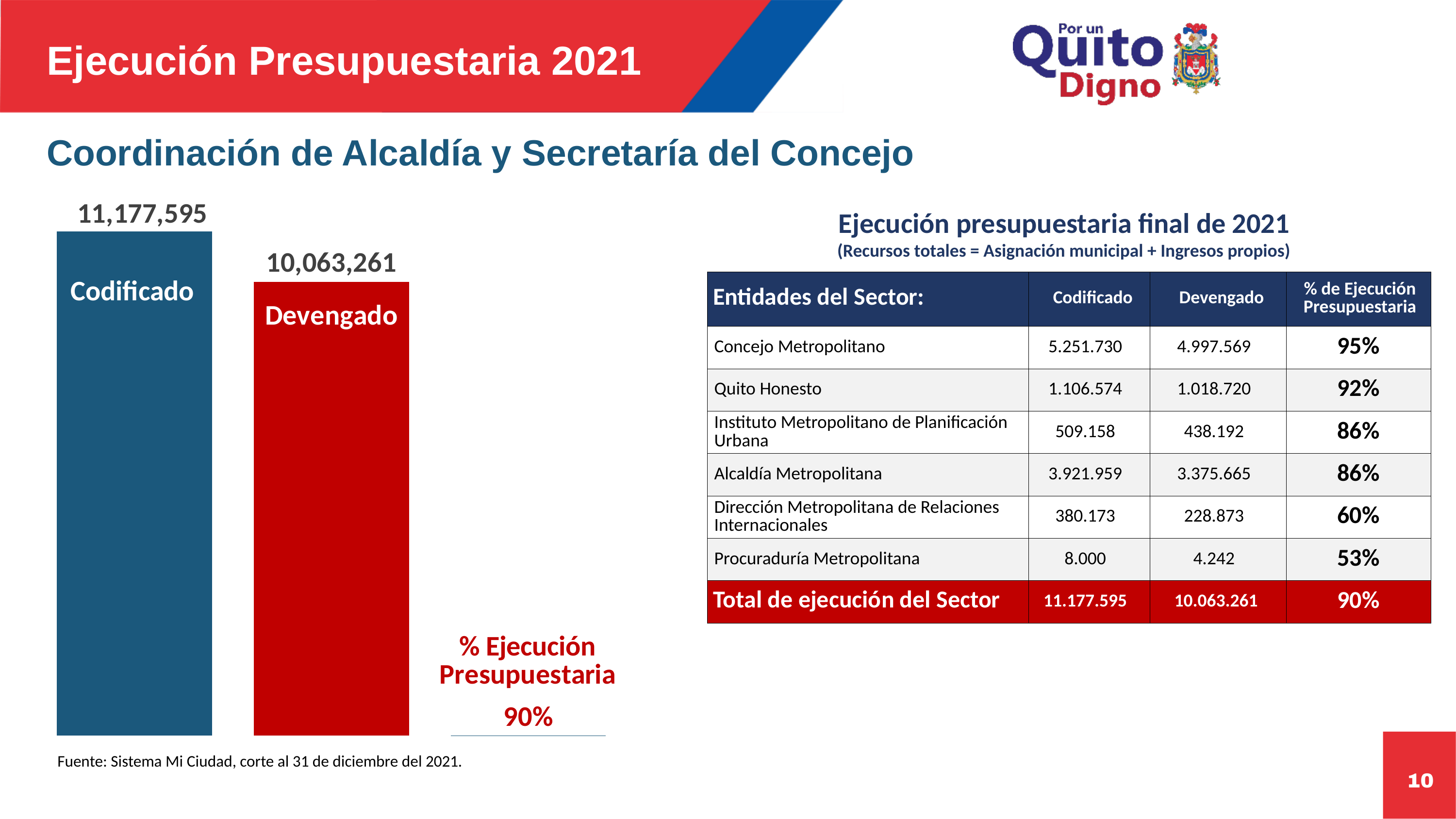

Ejecución Presupuestaria 2021
# Coordinación de Alcaldía y Secretaría del Concejo

### Chart

| Category | Codificado | Devengado | % Ejecución presupuestaria |
|---|---|---|---|
| Alcaldía | 11177595.0 | 10063260.84 | 0.900306446959297 |
Ejecución presupuestaria final de 2021
(Recursos totales = Asignación municipal + Ingresos propios)
| Entidades del Sector: | Codificado | Devengado | % de Ejecución Presupuestaria |
| --- | --- | --- | --- |
| Concejo Metropolitano | 5.251.730 | 4.997.569 | 95% |
| Quito Honesto | 1.106.574 | 1.018.720 | 92% |
| Instituto Metropolitano de Planificación Urbana | 509.158 | 438.192 | 86% |
| Alcaldía Metropolitana | 3.921.959 | 3.375.665 | 86% |
| Dirección Metropolitana de Relaciones Internacionales | 380.173 | 228.873 | 60% |
| Procuraduría Metropolitana | 8.000 | 4.242 | 53% |
| Total de ejecución del Sector | 11.177.595 | 10.063.261 | 90% |
Fuente: Sistema Mi Ciudad, corte al 31 de diciembre del 2021.
10